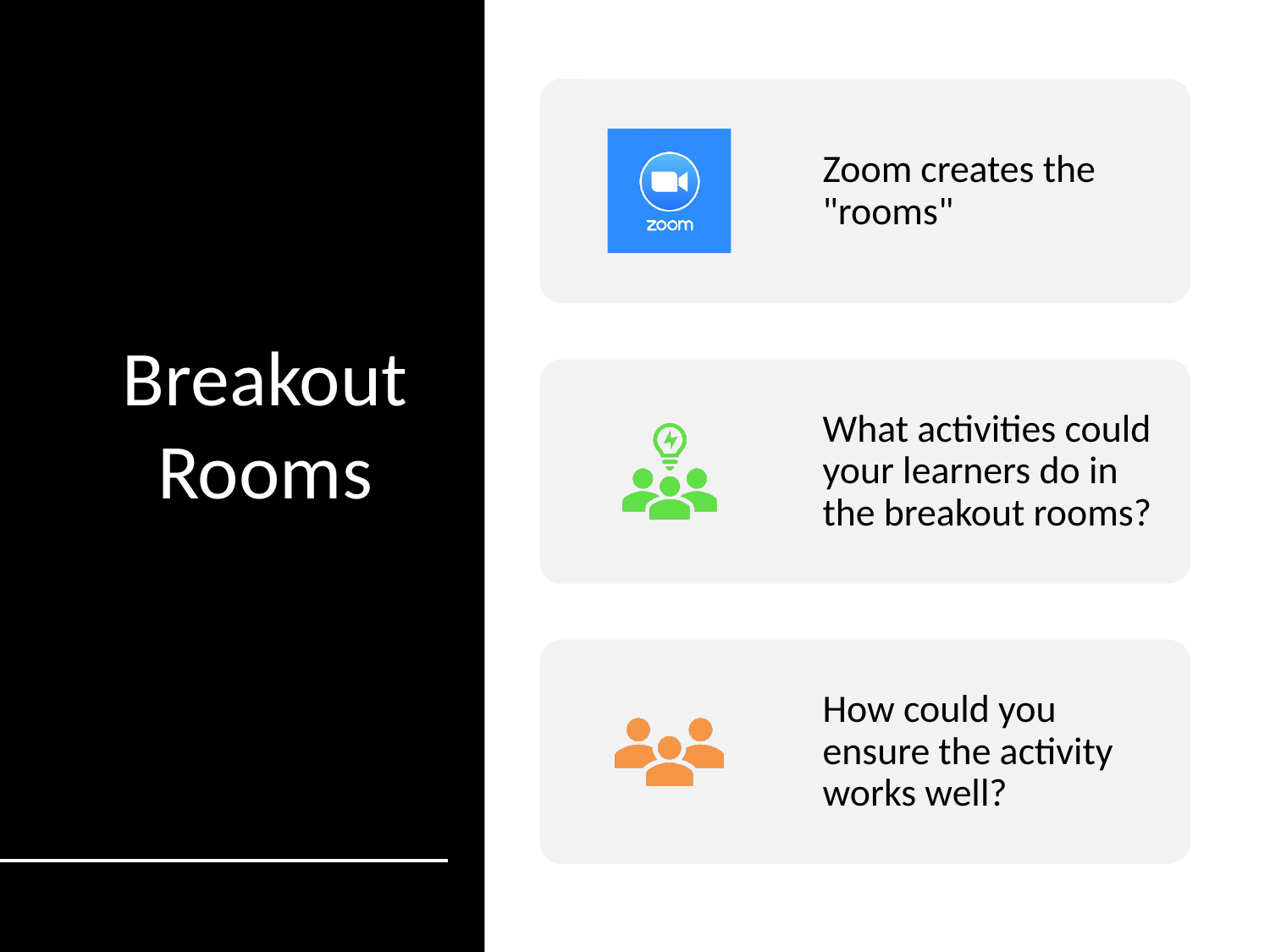

# Breakout Rooms
Zoom creates the "rooms"
What activities could your learners do in the breakout rooms?
How could you ensure the activity works well?